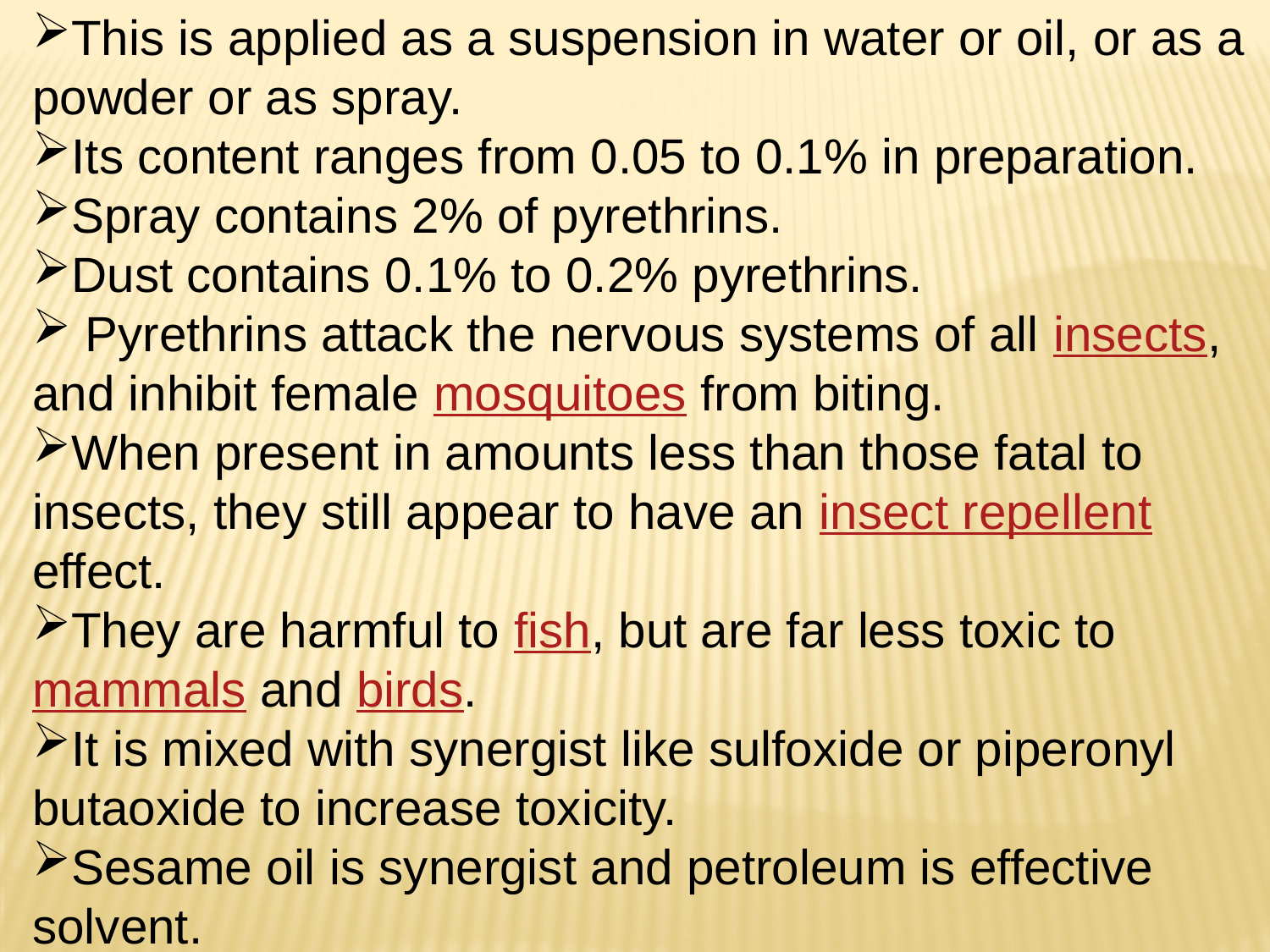

This is applied as a suspension in water or oil, or as a powder or as spray.
Its content ranges from 0.05 to 0.1% in preparation.
Spray contains 2% of pyrethrins.
Dust contains 0.1% to 0.2% pyrethrins.
 Pyrethrins attack the nervous systems of all insects, and inhibit female mosquitoes from biting.
When present in amounts less than those fatal to insects, they still appear to have an insect repellent effect.
They are harmful to fish, but are far less toxic to      mammals and birds.
It is mixed with synergist like sulfoxide or piperonyl butaoxide to increase toxicity.
Sesame oil is synergist and petroleum is effective solvent.